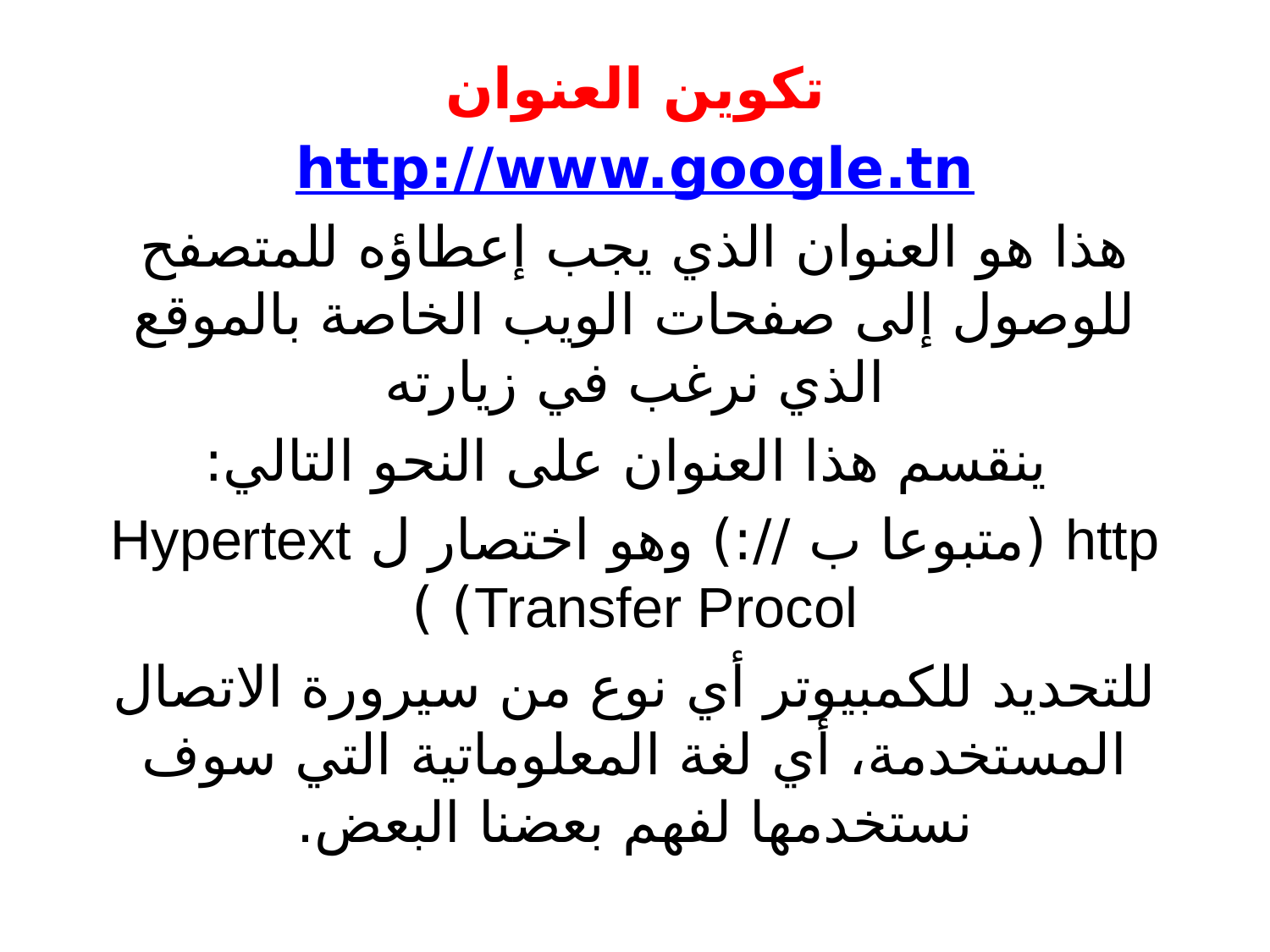

تكوين العنوان
http://www.google.tn
هذا هو العنوان الذي يجب إعطاؤه للمتصفح للوصول إلى صفحات الويب الخاصة بالموقع الذي نرغب في زيارته
 ينقسم هذا العنوان على النحو التالي:
http (متبوعا ب //:) وهو اختصار ل Hypertext Transfer Procol) )
للتحديد للكمبيوتر أي نوع من سيرورة الاتصال المستخدمة، أي لغة المعلوماتية التي سوف نستخدمها لفهم بعضنا البعض.